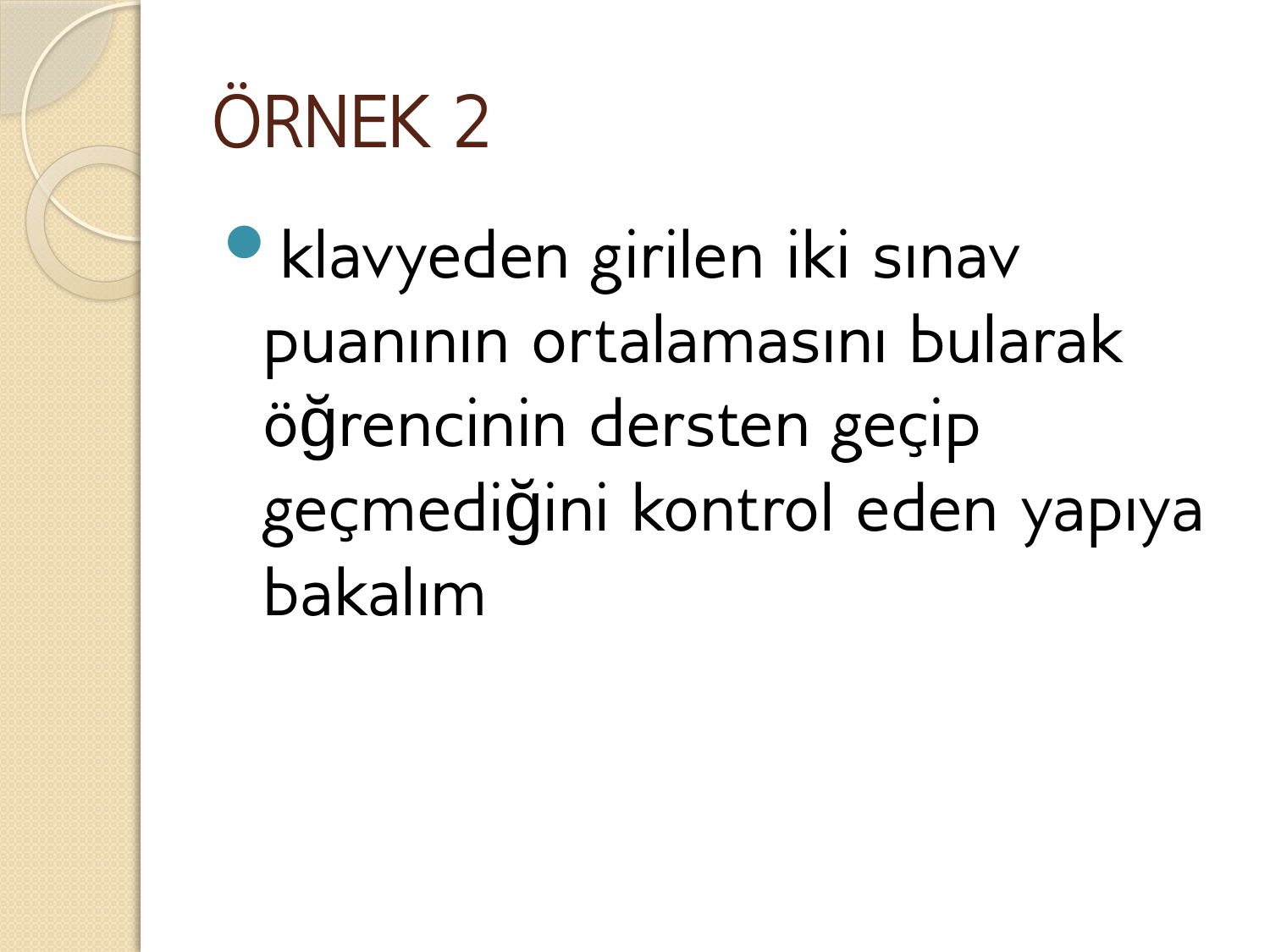

# ÖRNEK 2
klavyeden girilen iki sınav puanının ortalamasını bularak öğrencinin dersten geçip geçmediğini kontrol eden yapıya bakalım